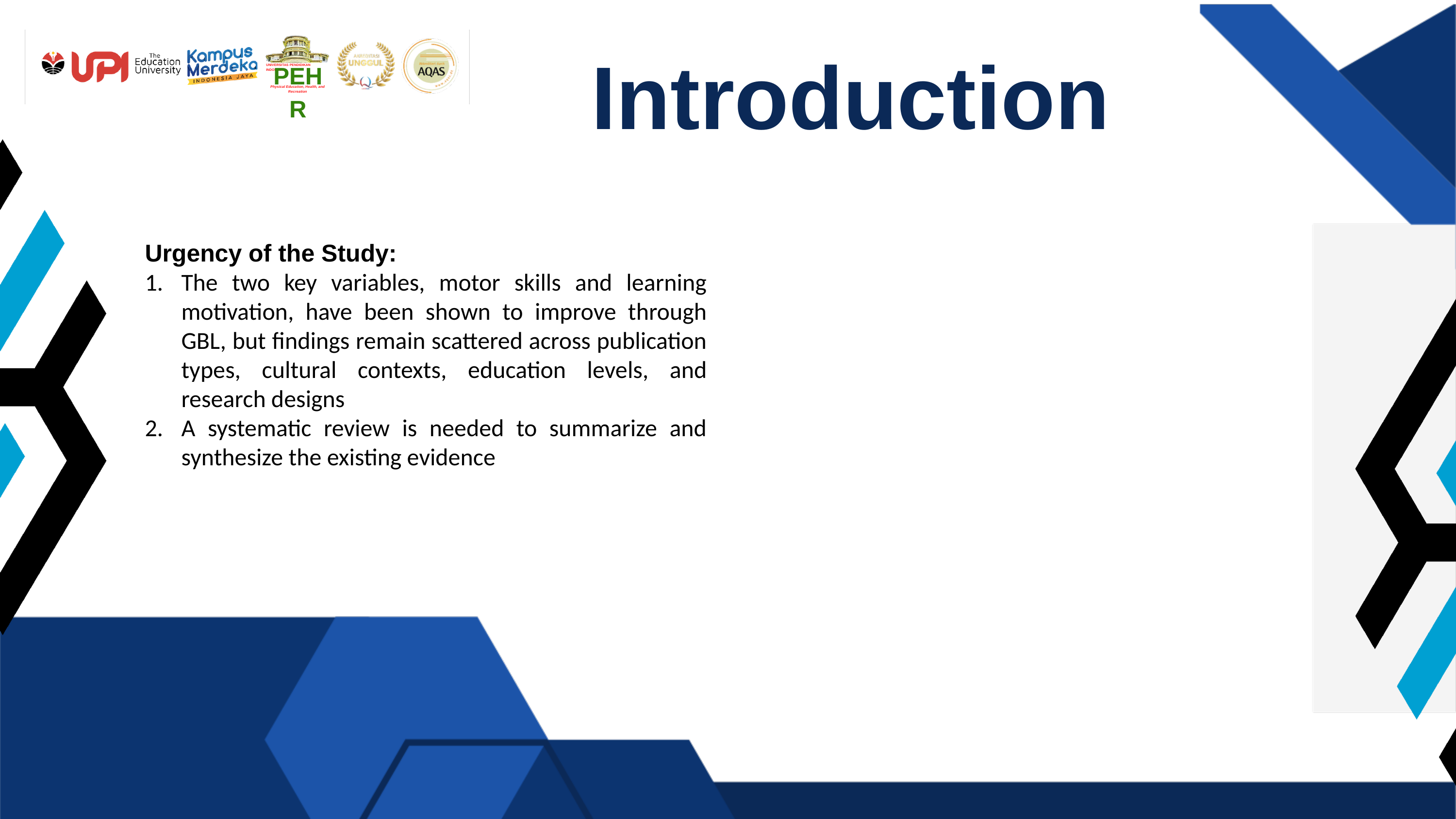

Introduction
PEHR
UNIVERSITAS PENDIDIKAN INDONESIA
Physical Education, Health, and Recreation

Urgency of the Study:
The two key variables, motor skills and learning motivation, have been shown to improve through GBL, but findings remain scattered across publication types, cultural contexts, education levels, and research designs
A systematic review is needed to summarize and synthesize the existing evidence